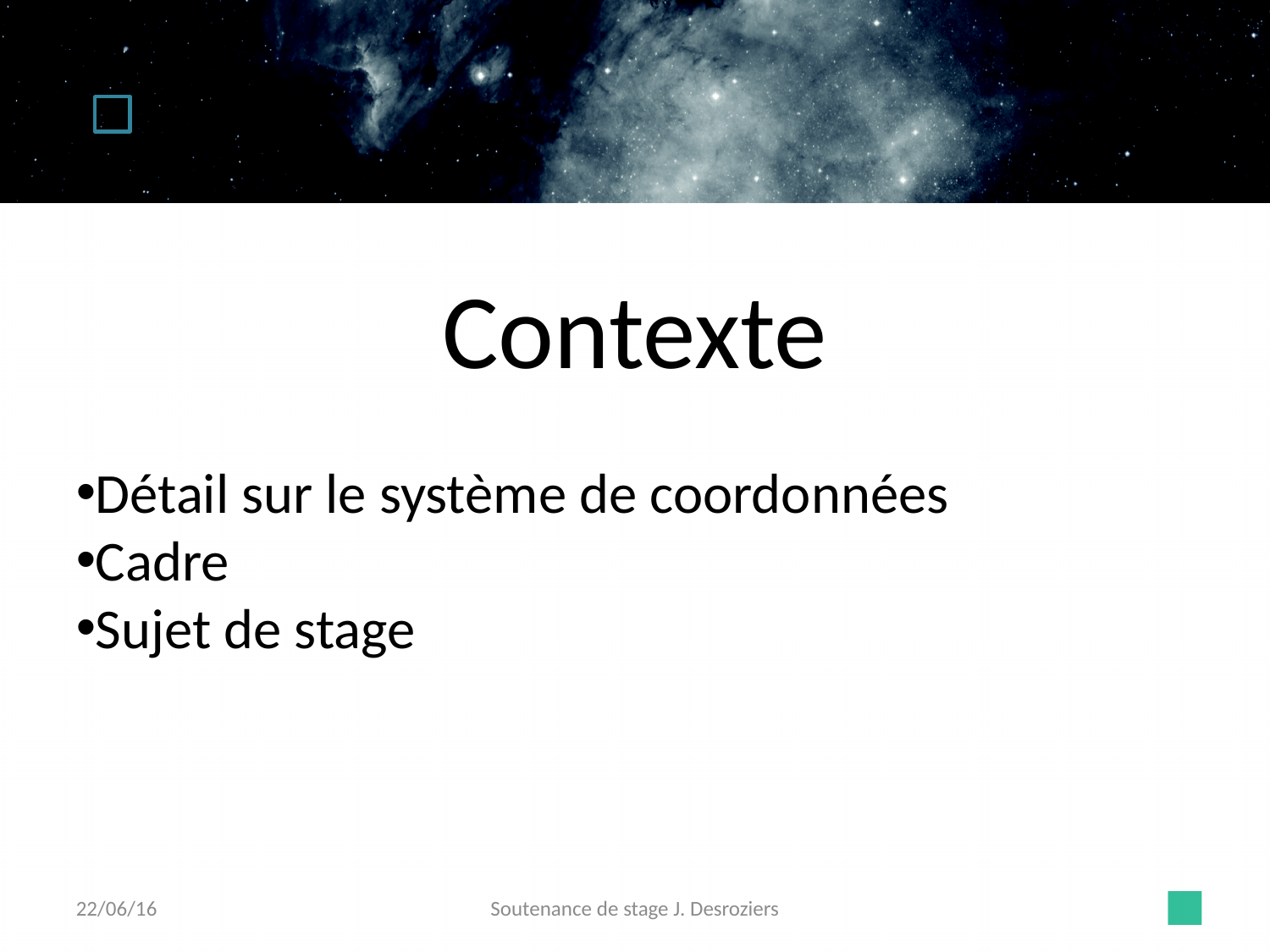

Contexte

Détail sur le système de coordonnées
Cadre
Sujet de stage

22/06/16
Soutenance de stage J. Desroziers
3